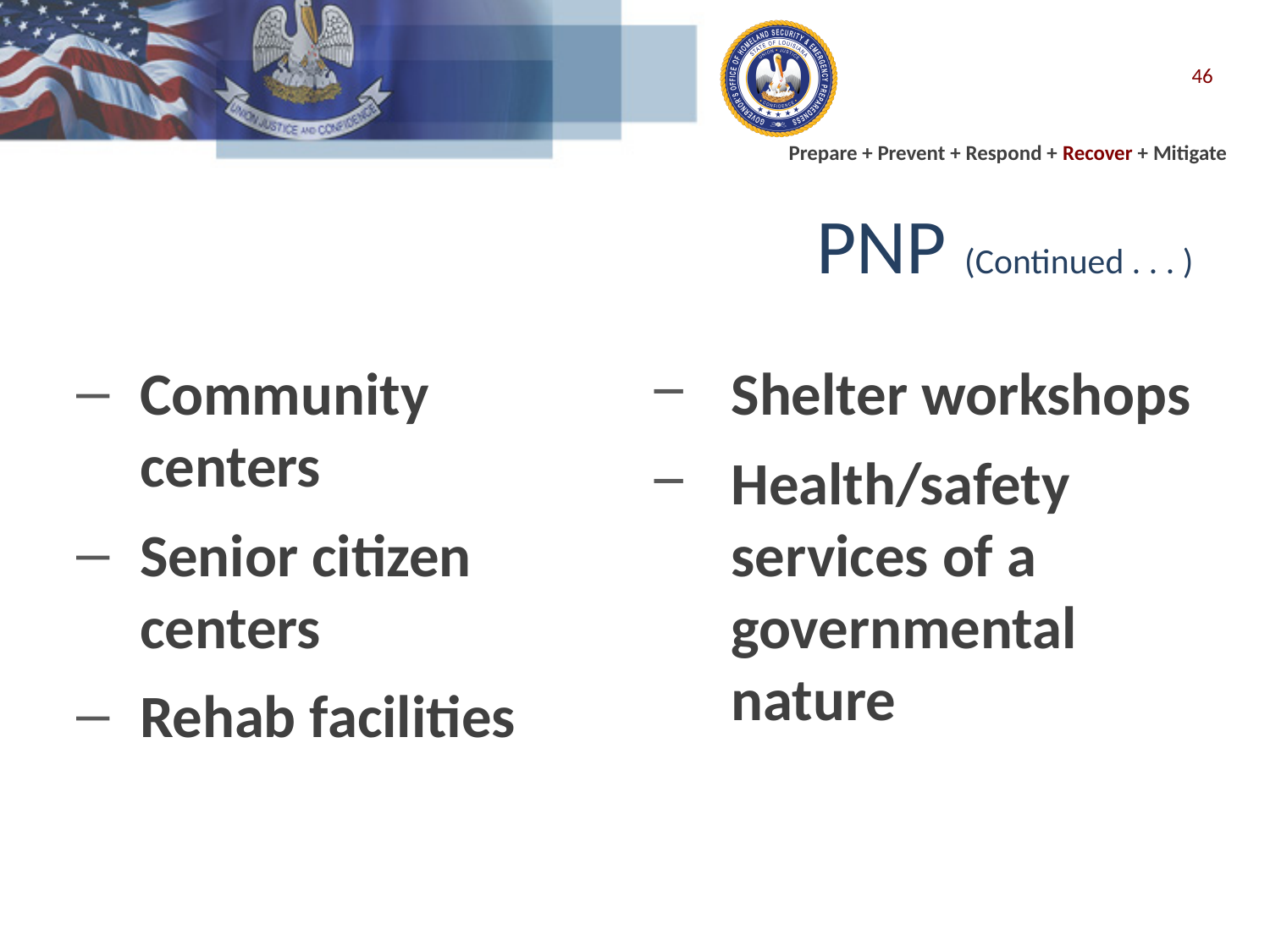

46
# PNP (Continued . . . )
Community centers
Senior citizen centers
Rehab facilities

Shelter workshops
Health/safety services of a governmental nature